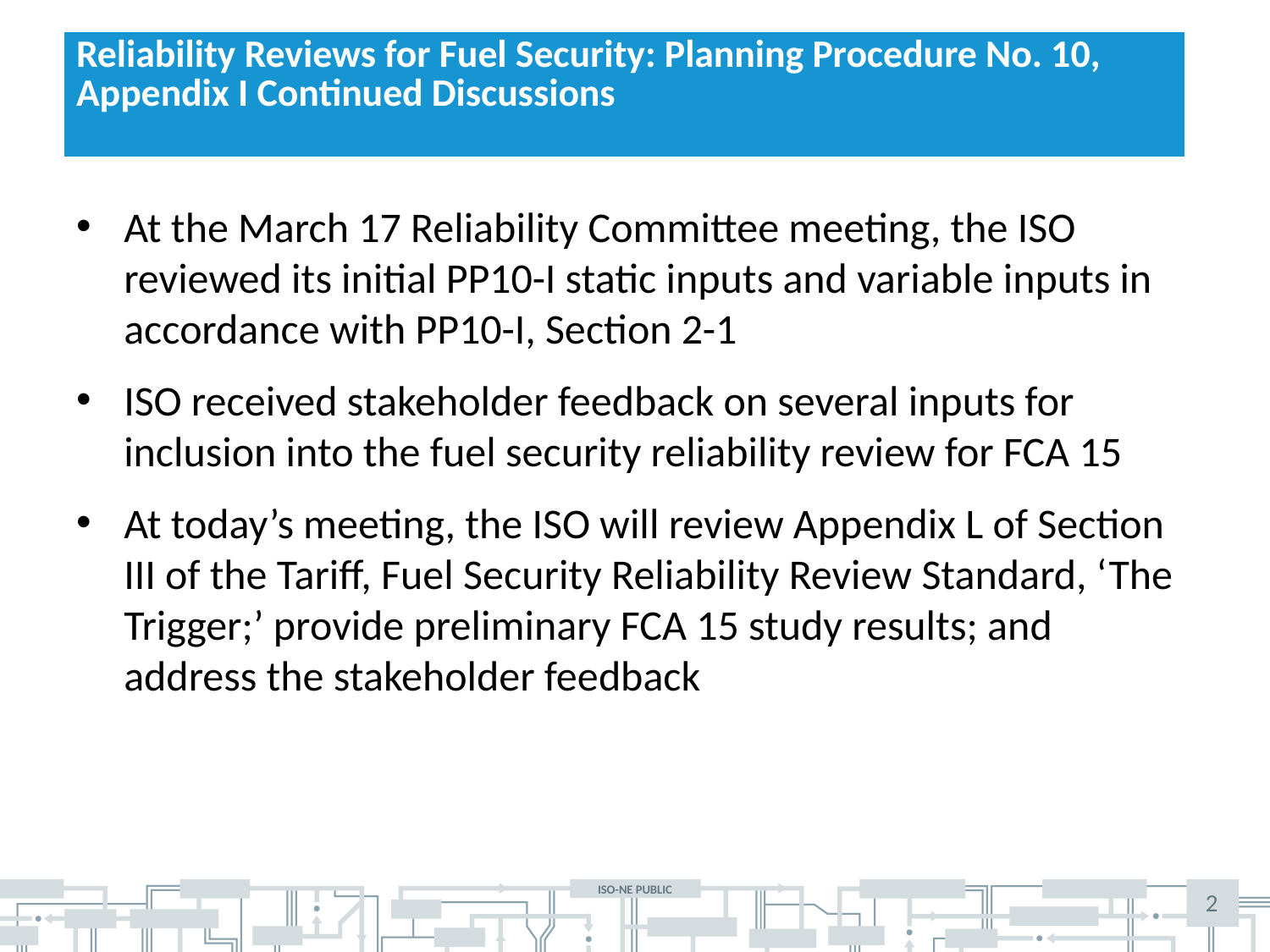

| Reliability Reviews for Fuel Security: Planning Procedure No. 10, Appendix I Continued Discussions |
| --- |
At the March 17 Reliability Committee meeting, the ISO reviewed its initial PP10-I static inputs and variable inputs in accordance with PP10-I, Section 2-1
ISO received stakeholder feedback on several inputs for inclusion into the fuel security reliability review for FCA 15
At today’s meeting, the ISO will review Appendix L of Section III of the Tariff, Fuel Security Reliability Review Standard, ‘The Trigger;’ provide preliminary FCA 15 study results; and address the stakeholder feedback

2